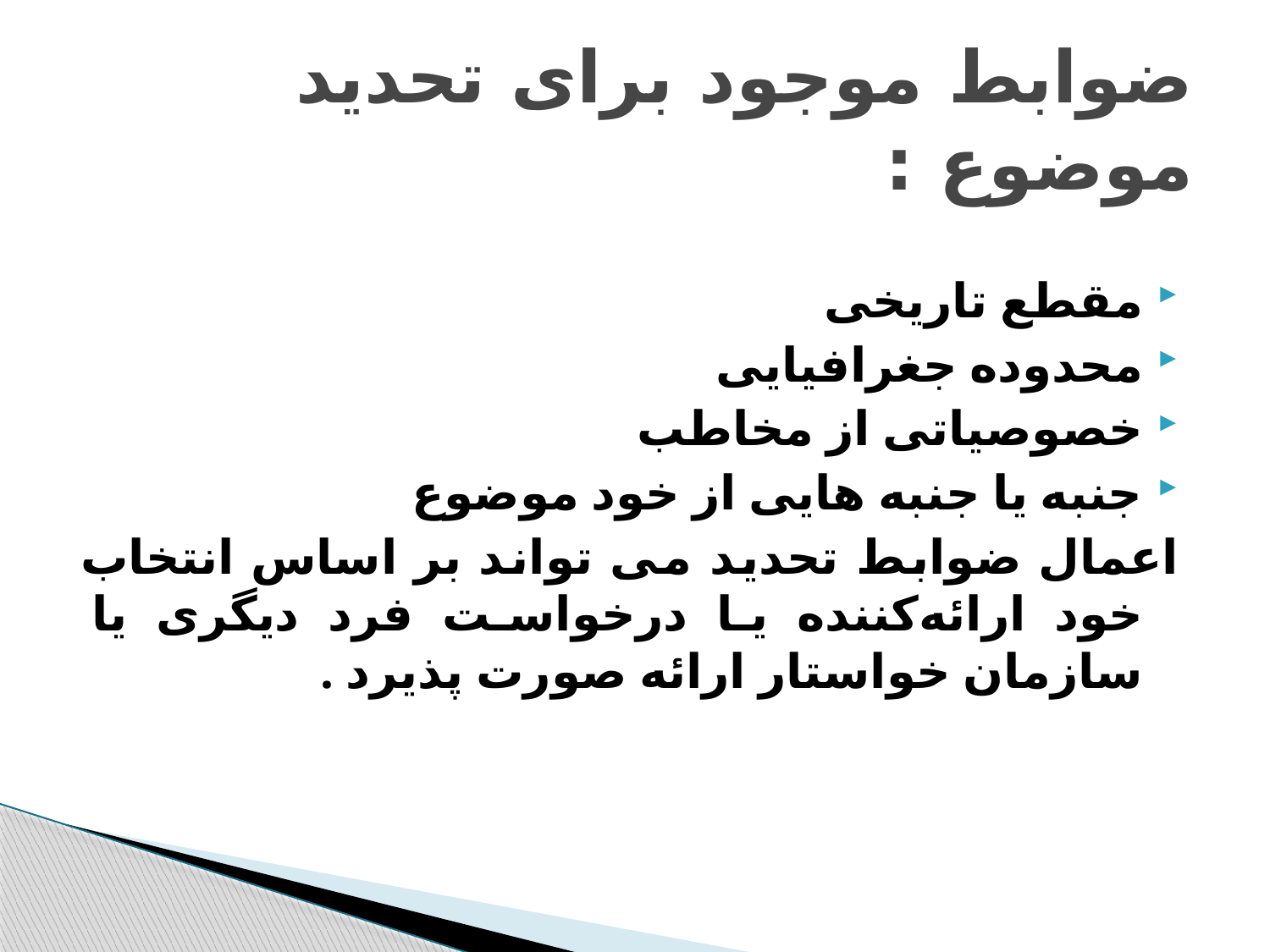

# ضوابط موجود برای تحدید موضوع :
مقطع تاریخی
محدوده جغرافیایی
خصوصیاتی از مخاطب
جنبه یا جنبه هایی از خود موضوع
اعمال ضوابط تحدید می تواند بر اساس انتخاب خود ارائه‌کننده یا درخواست فرد دیگری یا سازمان خواستار ارائه صورت پذیرد .